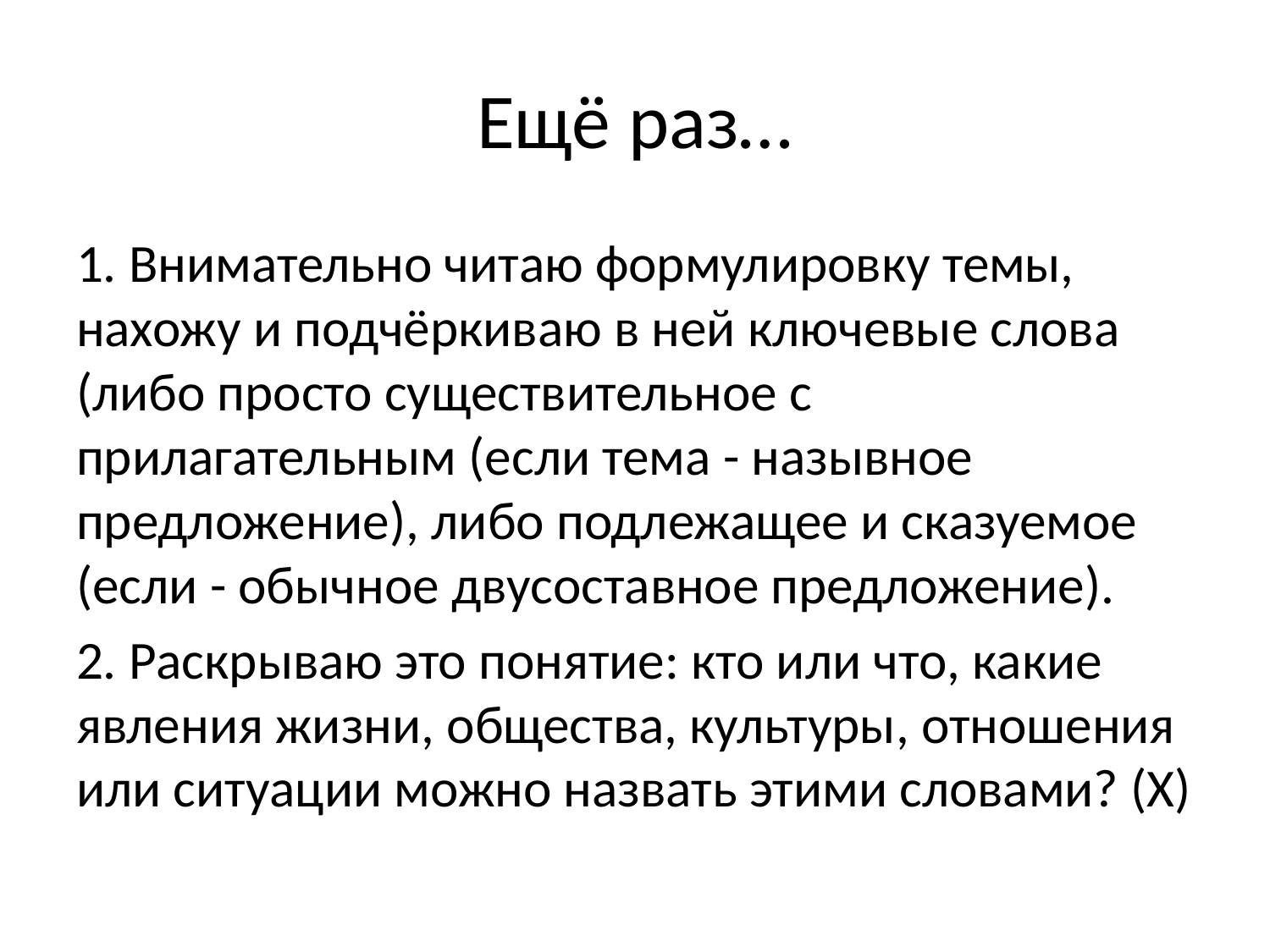

# Ещё раз…
1. Внимательно читаю формулировку темы, нахожу и подчёркиваю в ней ключевые слова (либо просто существительное с прилагательным (если тема - назывное предложение), либо подлежащее и сказуемое (если - обычное двусоставное предложение).
2. Раскрываю это понятие: кто или что, какие явления жизни, общества, культуры, отношения или ситуации можно назвать этими словами? (Х)